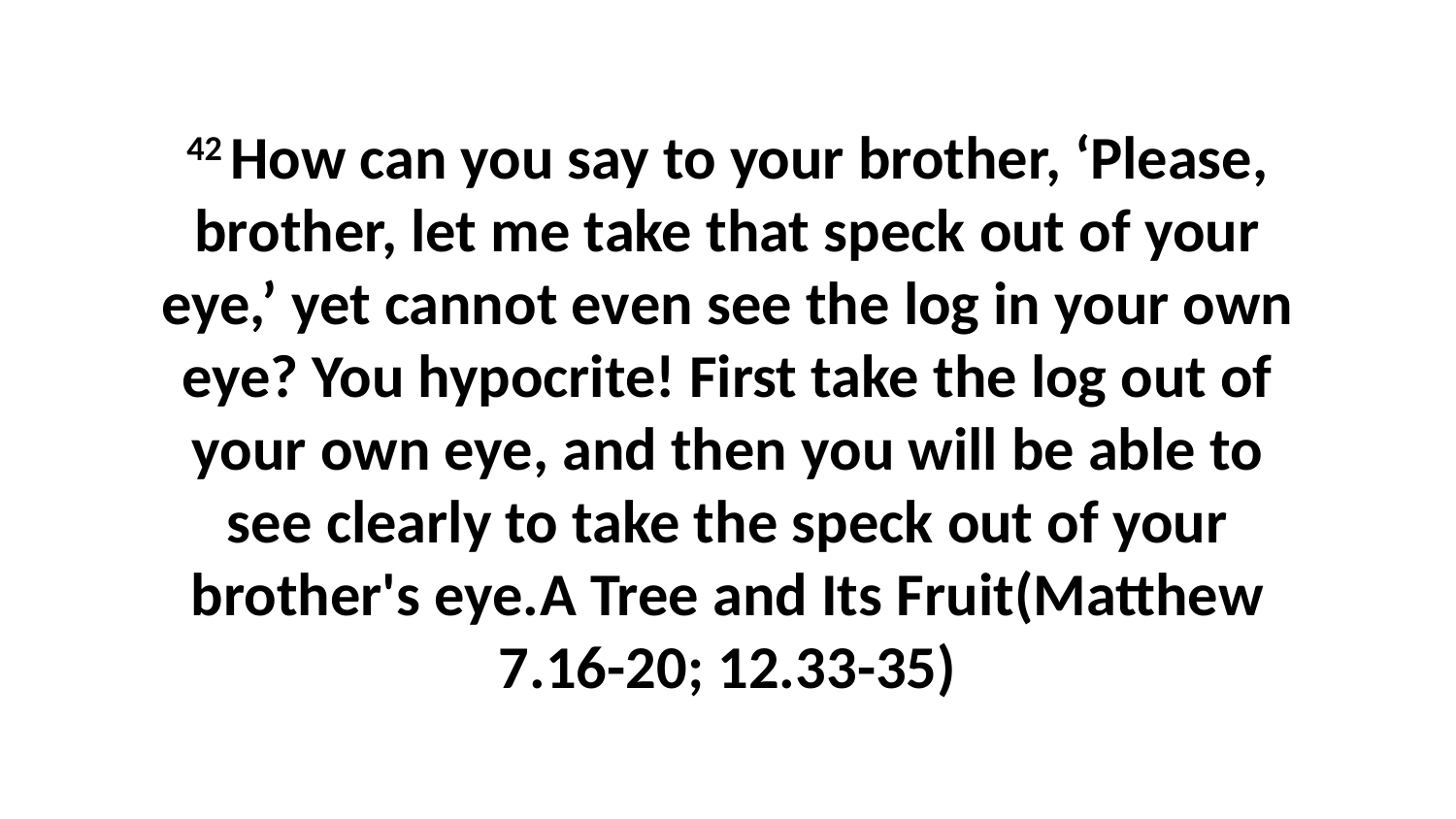

42 How can you say to your brother, ‘Please, brother, let me take that speck out of your eye,’ yet cannot even see the log in your own eye? You hypocrite! First take the log out of your own eye, and then you will be able to see clearly to take the speck out of your brother's eye.A Tree and Its Fruit(Matthew 7.16-20; 12.33-35)